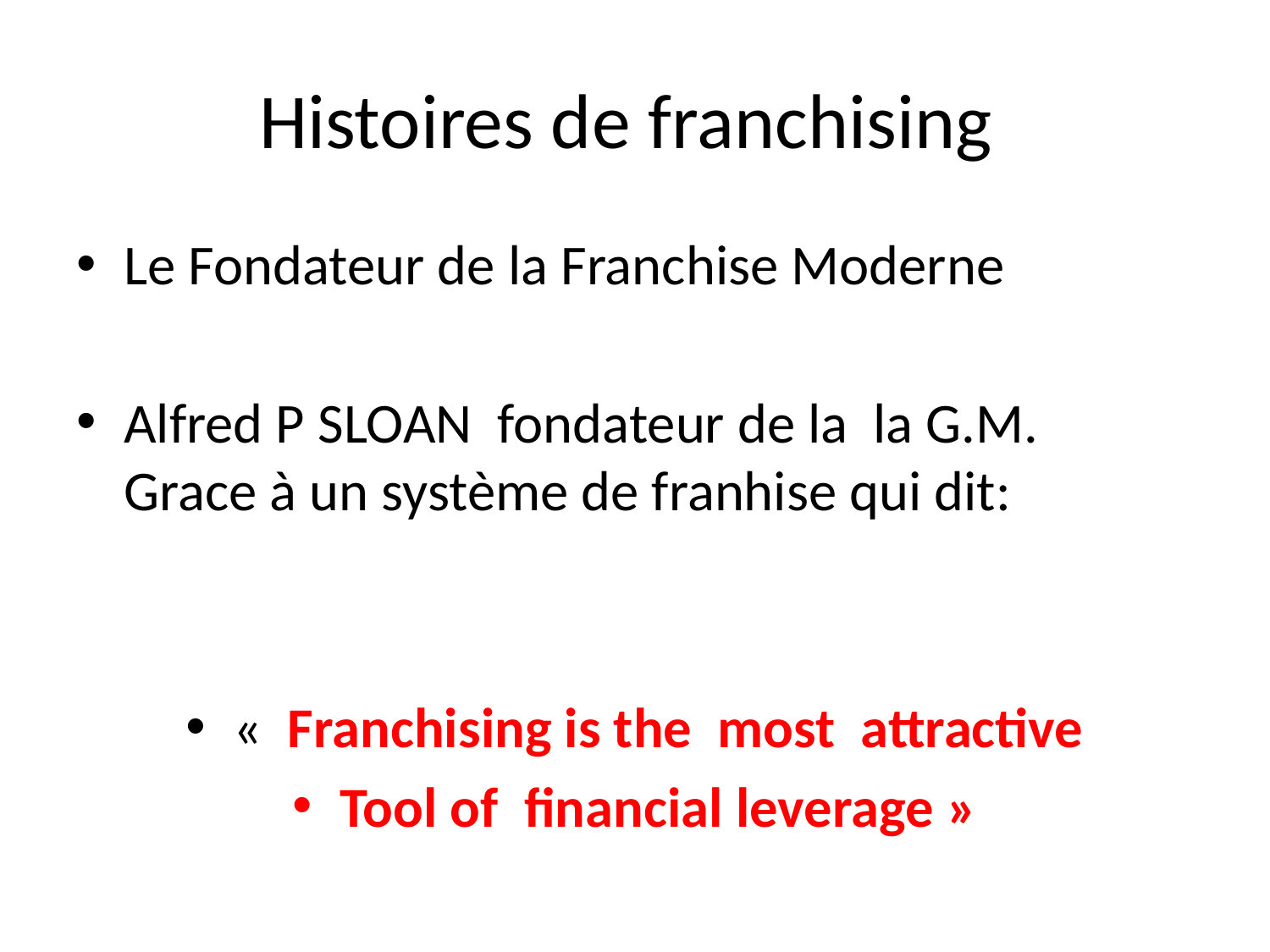

# Histoires de franchising
Le Fondateur de la Franchise Moderne

Alfred P SLOAN  fondateur de la  la G.M.  Grace à un système de franhise qui dit:

«  Franchising is the  most  attractive
Tool of  financial leverage »